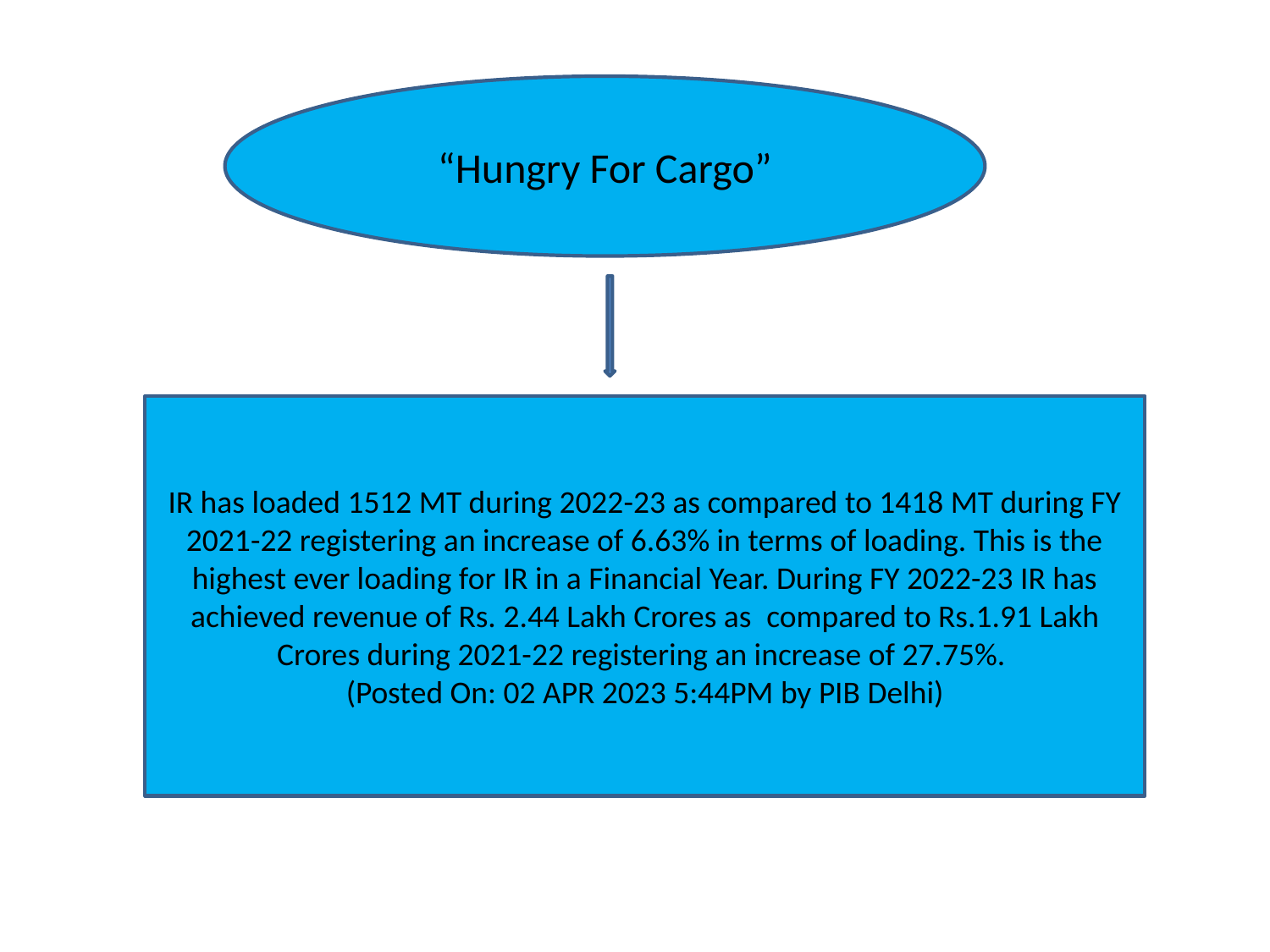

“Hungry For Cargo”

IR has loaded 1512 MT during 2022-23 as compared to 1418 MT during FY 2021-22 registering an increase of 6.63% in terms of loading. This is the highest ever loading for IR in a Financial Year. During FY 2022-23 IR has achieved revenue of Rs. 2.44 Lakh Crores as  compared to Rs.1.91 Lakh Crores during 2021-22 registering an increase of 27.75%.
(Posted On: 02 APR 2023 5:44PM by PIB Delhi)